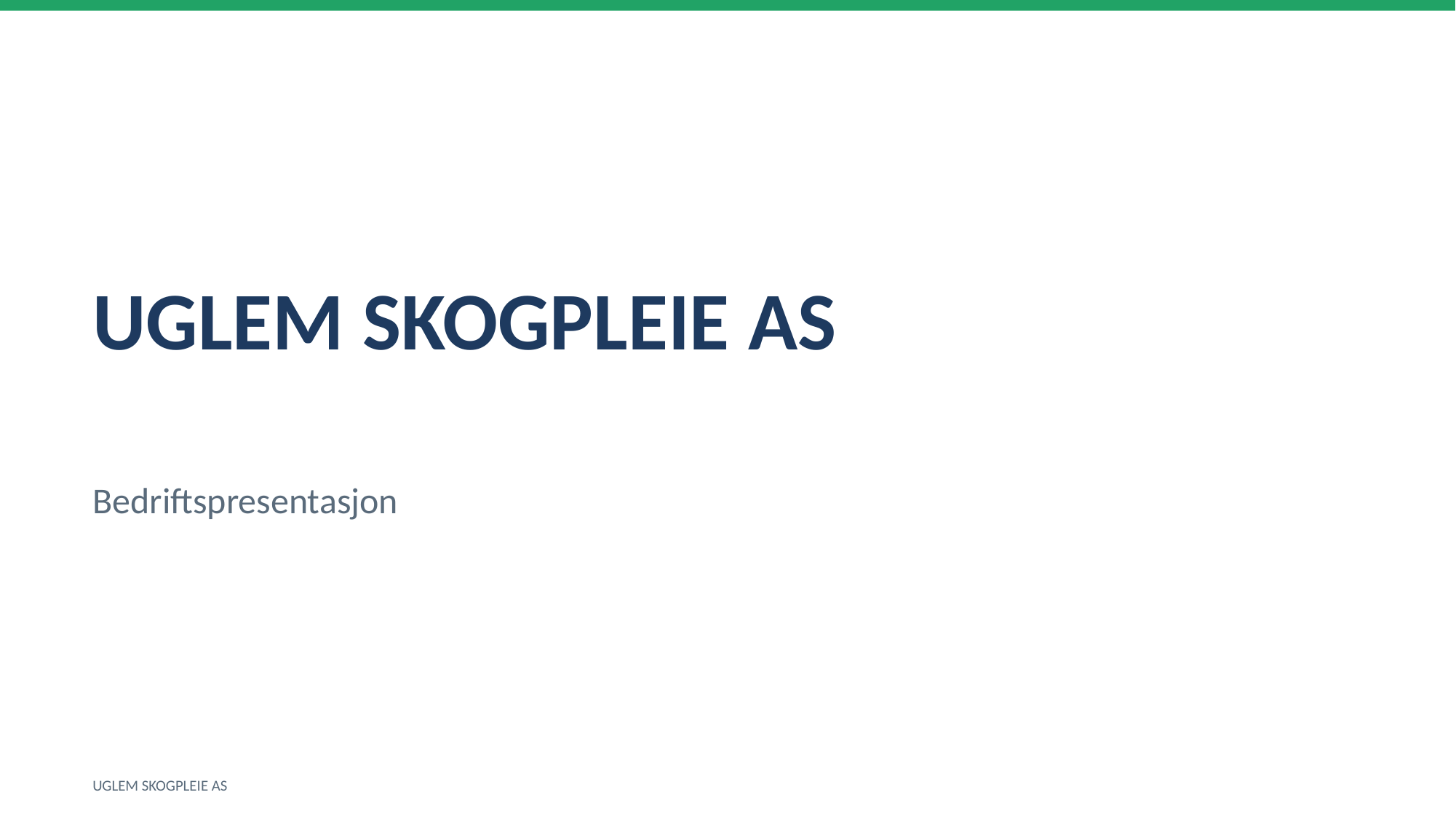

UGLEM SKOGPLEIE AS
Bedriftspresentasjon
UGLEM SKOGPLEIE AS